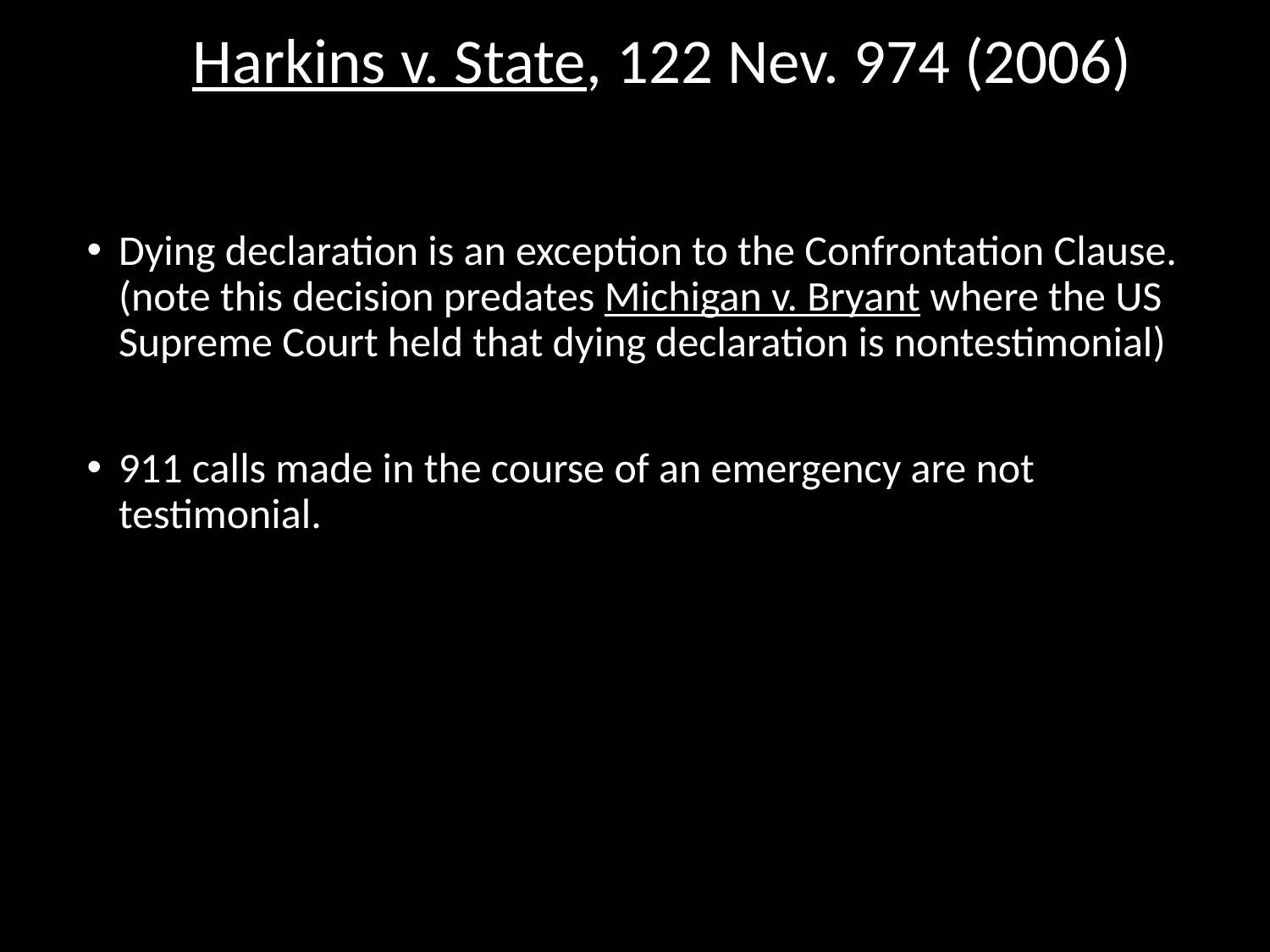

Harkins v. State, 122 Nev. 974 (2006)
Dying declaration is an exception to the Confrontation Clause. (note this decision predates Michigan v. Bryant where the US Supreme Court held that dying declaration is nontestimonial)

911 calls made in the course of an emergency are not testimonial.